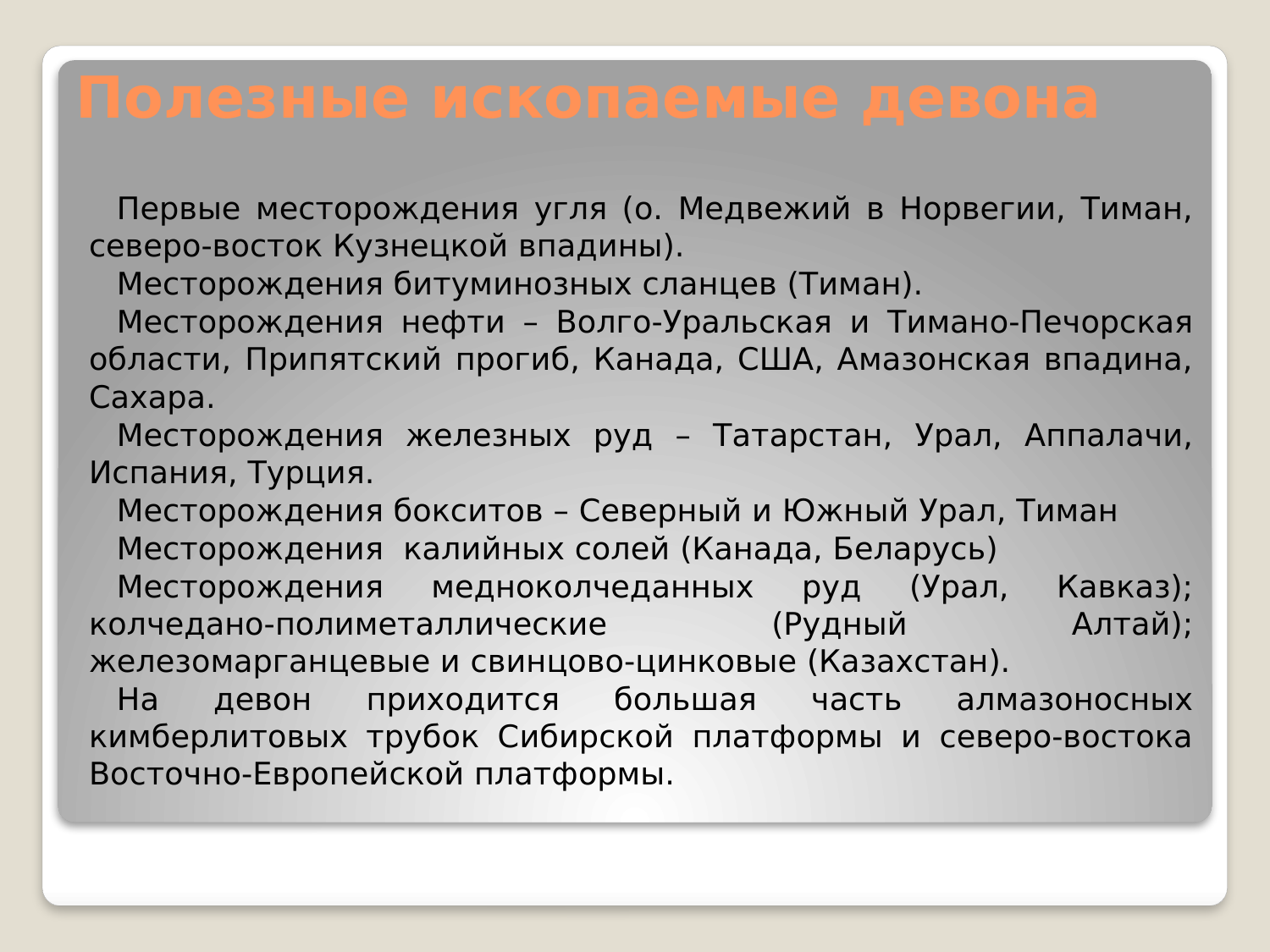

# Полезные ископаемые девона
	Первые месторождения угля (о. Медвежий в Норвегии, Тиман, северо-восток Кузнецкой впадины).
	Месторождения битуминозных сланцев (Тиман).
	Месторождения нефти – Волго-Уральская и Тимано-Печорская области, Припятский прогиб, Канада, США, Амазонская впадина, Сахара.
	Месторождения железных руд – Татарстан, Урал, Аппалачи, Испания, Турция.
	Месторождения бокситов – Северный и Южный Урал, Тиман
	Месторождения  калийных солей (Канада, Беларусь)
	Месторождения медноколчеданных руд (Урал, Кавказ); колчедано-полиметаллические (Рудный Алтай); железомарганцевые и свинцово-цинковые (Казахстан).
	На девон приходится большая часть алмазоносных кимберлитовых трубок Сибирской платформы и северо-востока Восточно-Европейской платформы.